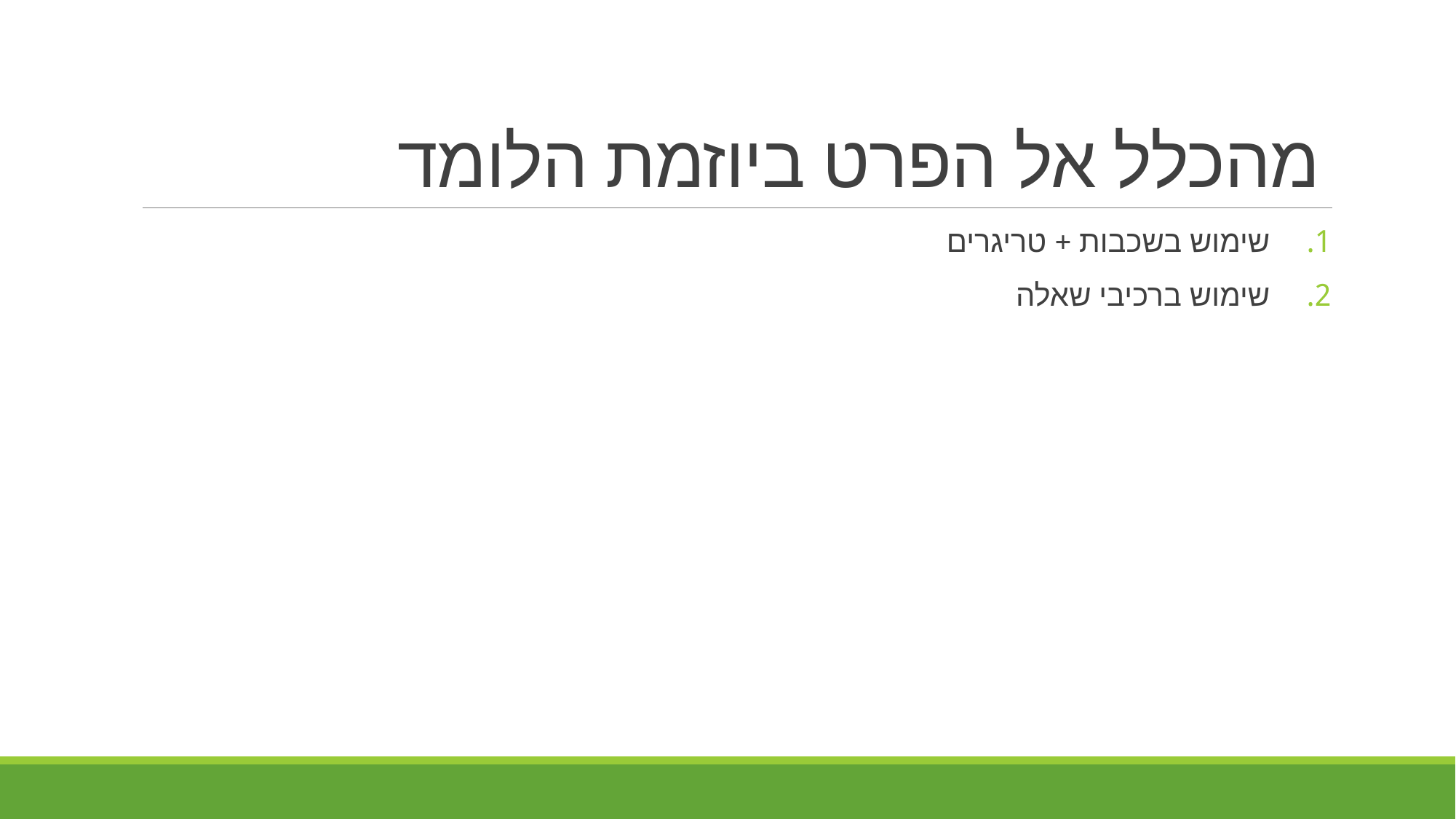

# מהכלל אל הפרט ביוזמת הלומד
שימוש בשכבות + טריגרים
שימוש ברכיבי שאלה